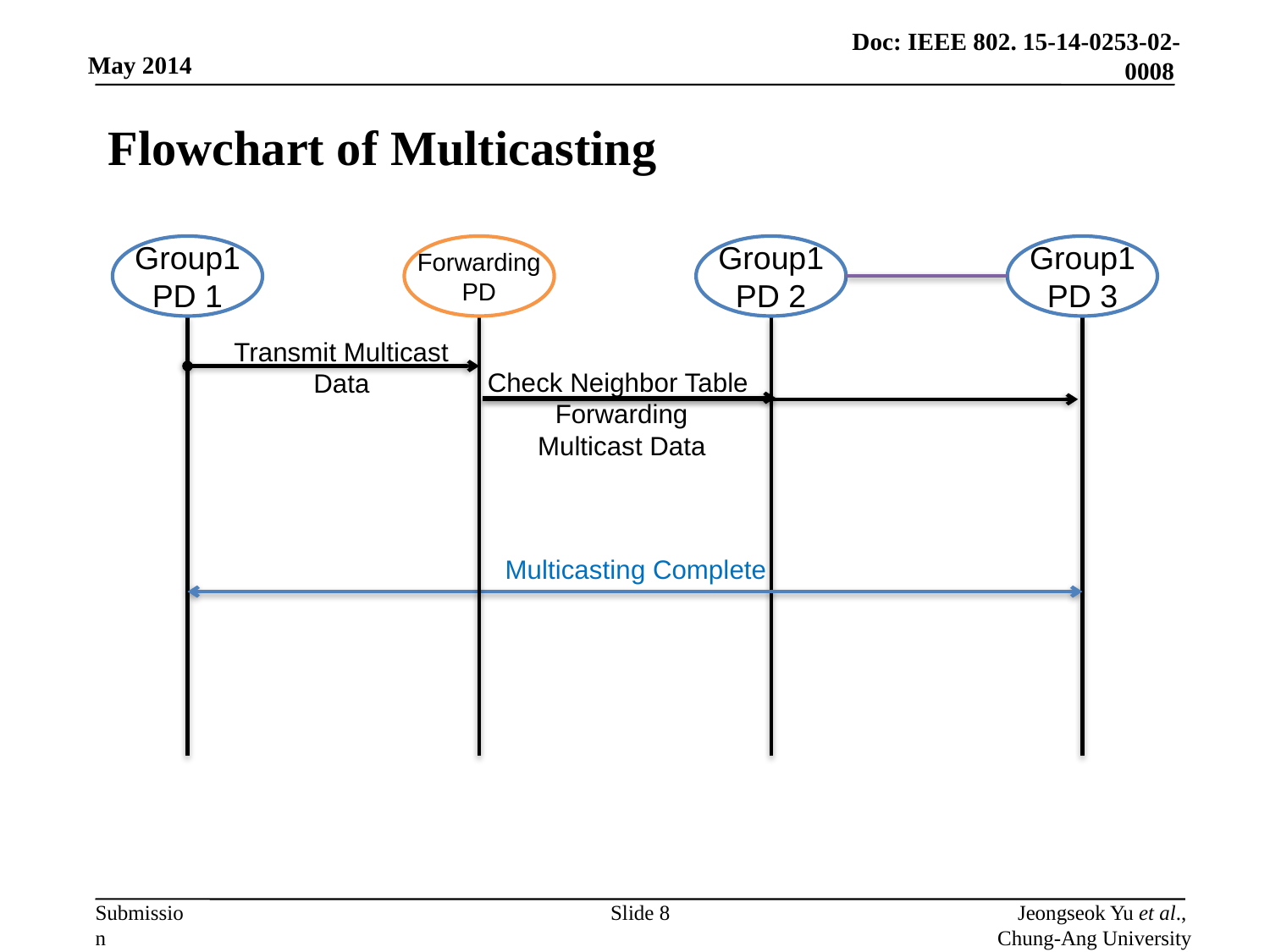

# Flowchart of Multicasting
Group1
PD 1
Forwarding
PD
Group1
PD 2
Group1
PD 3
Transmit Multicast
Data
Check Neighbor Table
Forwarding
Multicast Data
Multicasting Complete
Slide 8